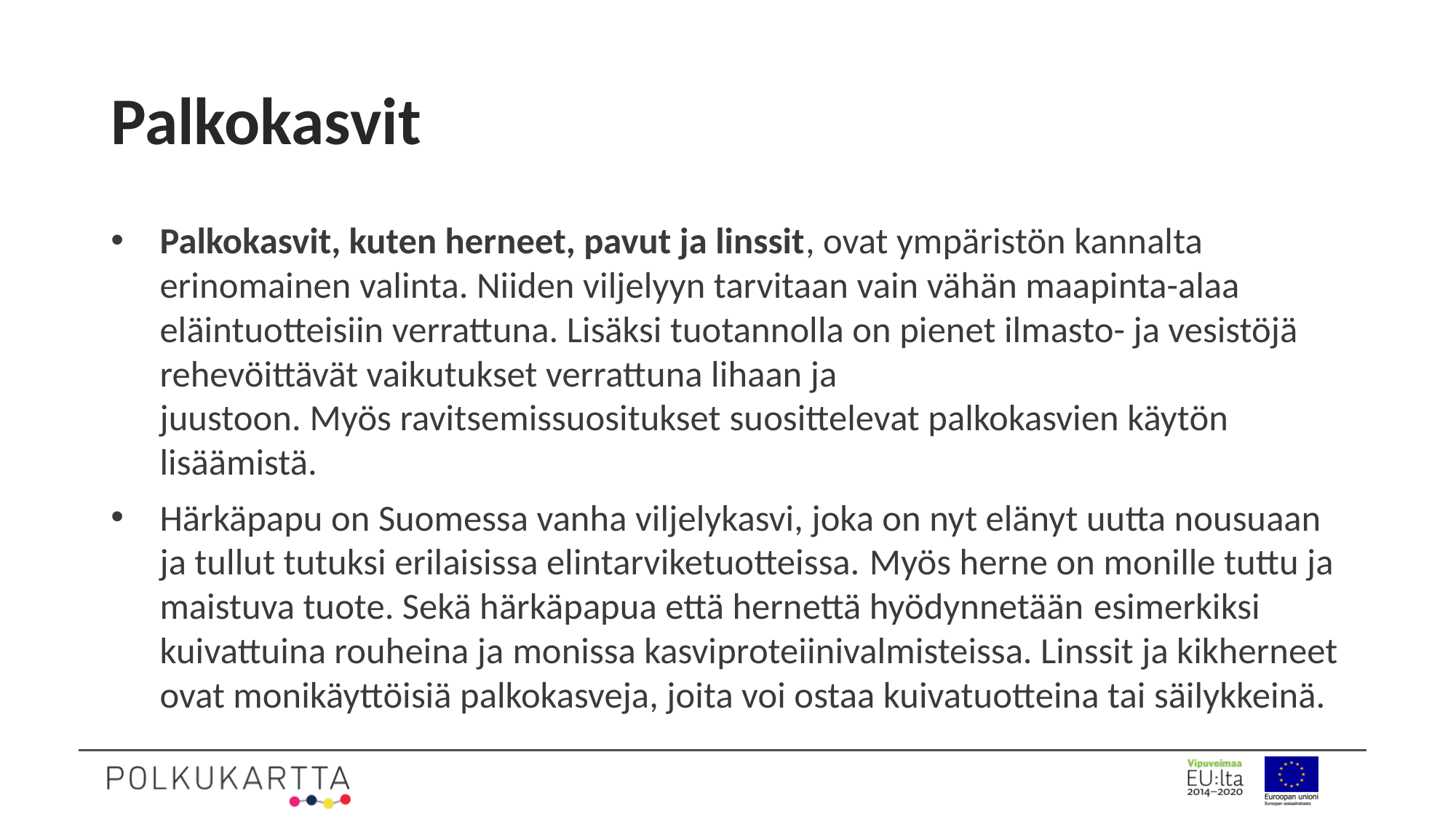

# Palkokasvit
Palkokasvit, kuten herneet, pavut ja linssit, ovat ympäristön kannalta erinomainen valinta. Niiden viljelyyn tarvitaan vain vähän maapinta-alaa eläintuotteisiin verrattuna. Lisäksi tuotannolla on pienet ilmasto- ja vesistöjä rehevöittävät vaikutukset verrattuna lihaan ja juustoon. Myös ravitsemissuositukset suosittelevat palkokasvien käytön lisäämistä.
Härkäpapu on Suomessa vanha viljelykasvi, joka on nyt elänyt uutta nousuaan ja tullut tutuksi erilaisissa elintarviketuotteissa. Myös herne on monille tuttu ja maistuva tuote. Sekä härkäpapua että hernettä hyödynnetään esimerkiksi kuivattuina rouheina ja monissa kasviproteiinivalmisteissa. Linssit ja kikherneet ovat monikäyttöisiä palkokasveja, joita voi ostaa kuivatuotteina tai säilykkeinä.